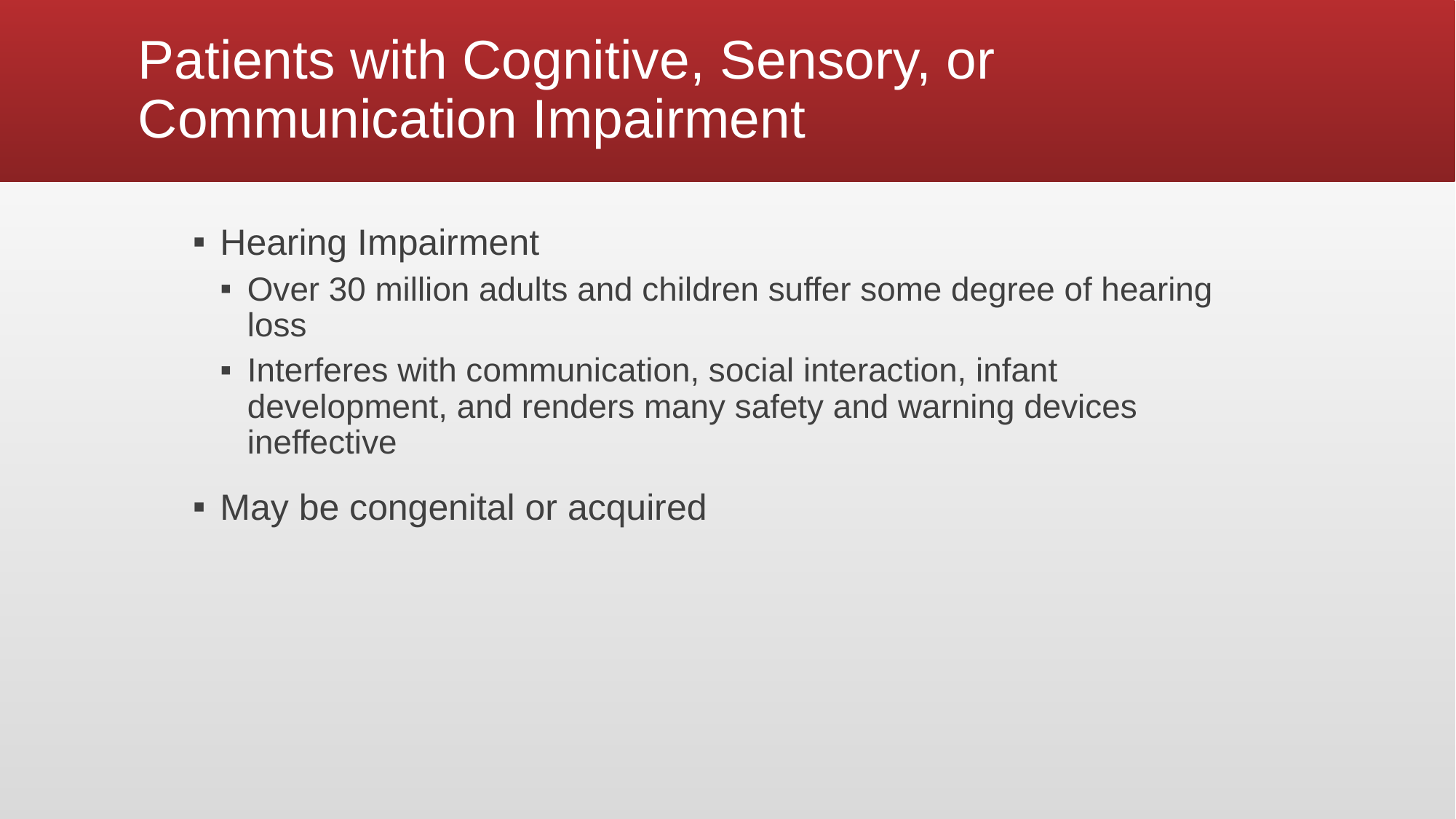

# Patients with Cognitive, Sensory, or Communication Impairment
Hearing Impairment
Over 30 million adults and children suffer some degree of hearing loss
Interferes with communication, social interaction, infant development, and renders many safety and warning devices ineffective
May be congenital or acquired